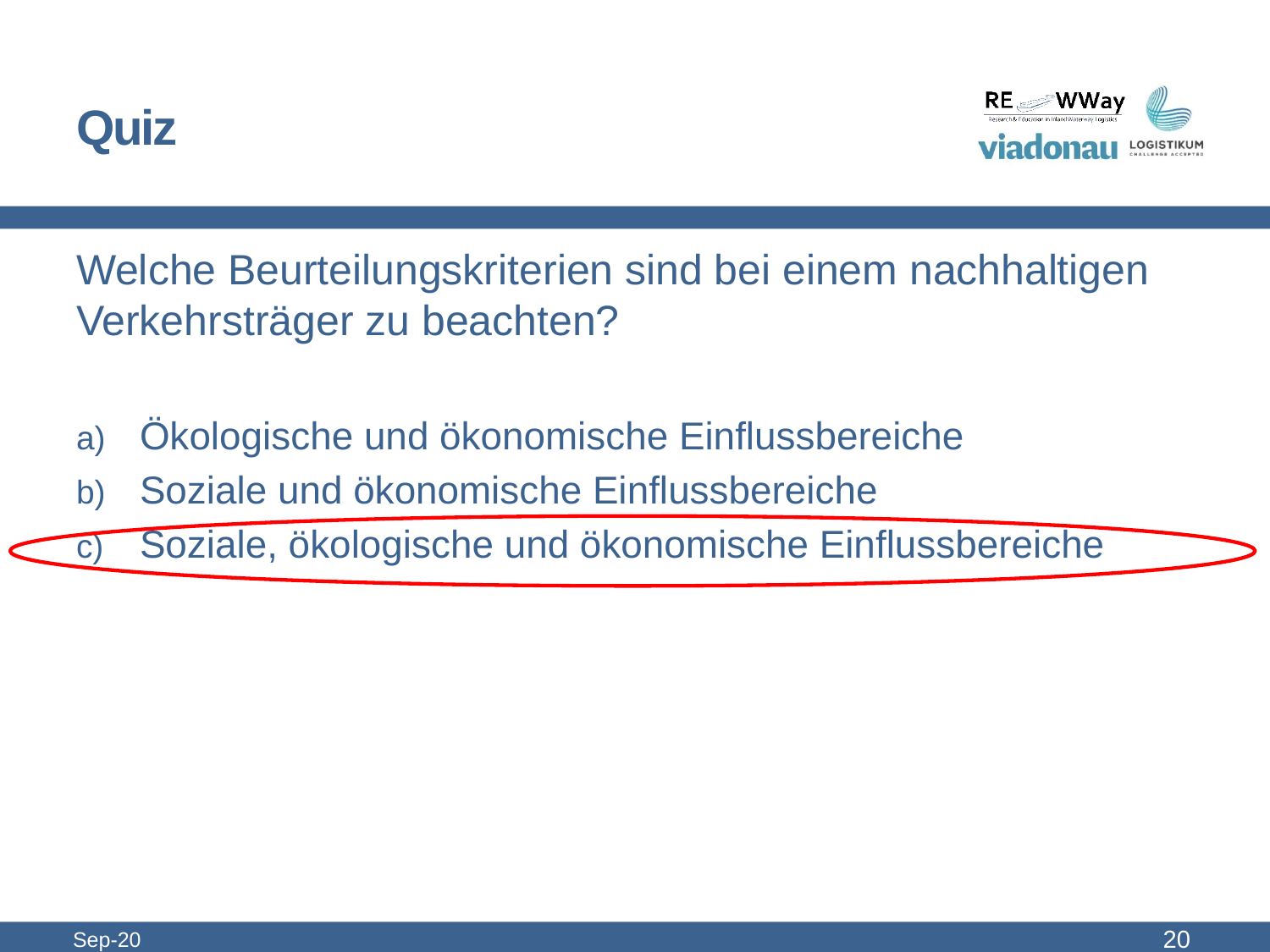

# Quiz
Welche Beurteilungskriterien sind bei einem nachhaltigen Verkehrsträger zu beachten?

Ökologische und ökonomische Einflussbereiche
Soziale und ökonomische Einflussbereiche
Soziale, ökologische und ökonomische Einflussbereiche

Sep-20
20